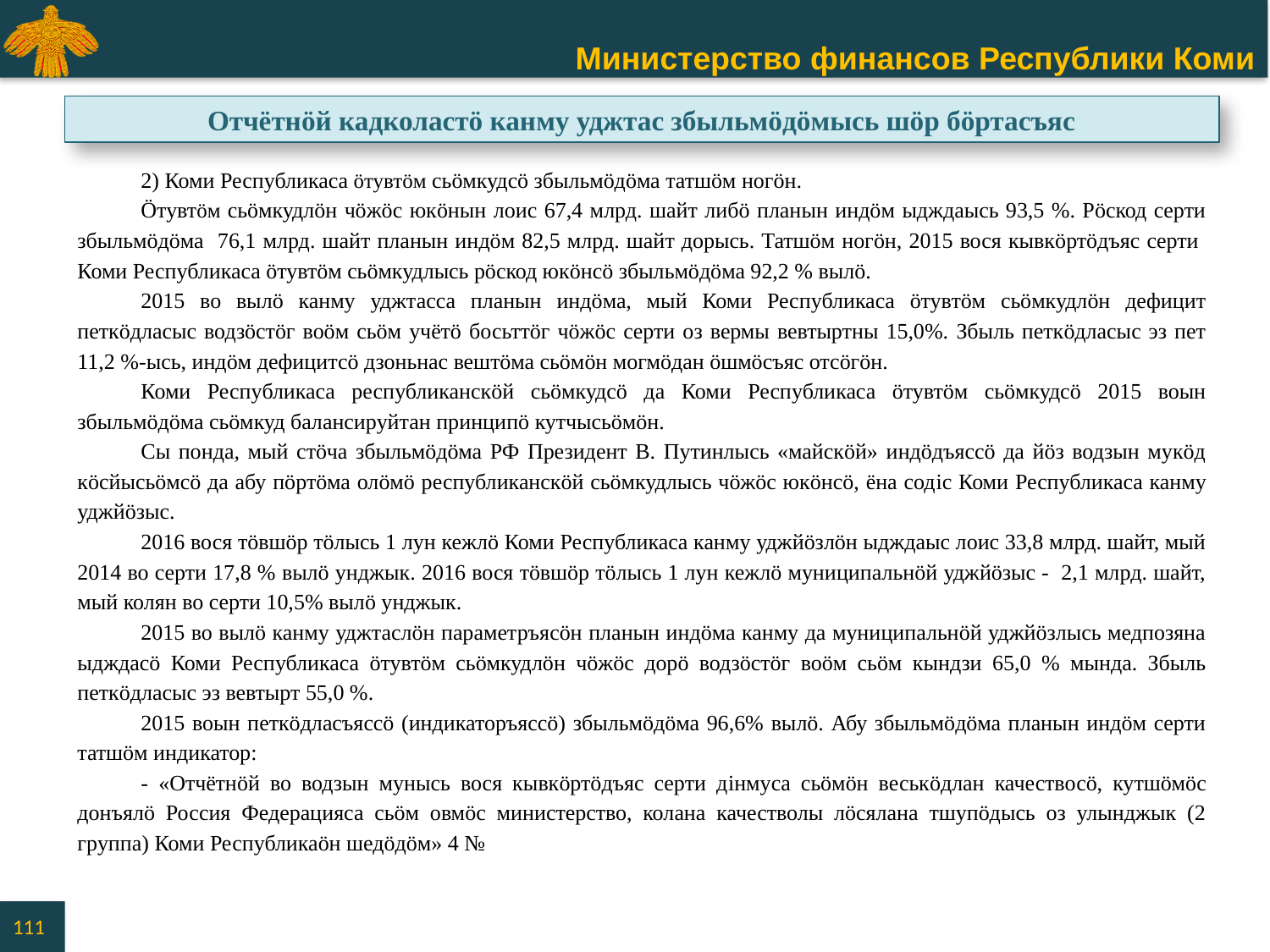

Отчётнӧй кадколастӧ канму уджтас збыльмӧдӧмысь шӧр бӧртасъяс
2) Коми Республикаса ӧтувтӧм сьӧмкудсӧ збыльмӧдӧма татшӧм ногӧн.
Ӧтувтӧм сьӧмкудлӧн чӧжӧс юкӧнын лоис 67,4 млрд. шайт либӧ планын индӧм ыдждаысь 93,5 %. Рӧскод серти збыльмӧдӧма  76,1 млрд. шайт планын индӧм 82,5 млрд. шайт дорысь. Татшӧм ногӧн, 2015 вося кывкӧртӧдъяс серти  Коми Республикаса ӧтувтӧм сьӧмкудлысь рӧскод юкӧнсӧ збыльмӧдӧма 92,2 % вылӧ.
2015 во вылӧ канму уджтасса планын индӧма, мый Коми Республикаса ӧтувтӧм сьӧмкудлӧн дефицит петкӧдласыс водзӧстӧг воӧм сьӧм учётӧ босьттӧг чӧжӧс серти оз вермы вевтыртны 15,0%. Збыль петкӧдласыс эз пет 11,2 %-ысь, индӧм дефицитсӧ дзоньнас вештӧма сьӧмӧн могмӧдан ӧшмӧсъяс отсӧгӧн.
Коми Республикаса республиканскӧй сьӧмкудсӧ да Коми Республикаса ӧтувтӧм сьӧмкудсӧ 2015 воын збыльмӧдӧма сьӧмкуд балансируйтан принципӧ кутчысьӧмӧн.
Сы понда, мый стӧча збыльмӧдӧма РФ Президент В. Путинлысь «майскӧй» индӧдъяссӧ да йӧз водзын мукӧд кӧсйысьӧмсӧ да абу пӧртӧма олӧмӧ республиканскӧй сьӧмкудлысь чӧжӧс юкӧнсӧ, ёна содiс Коми Республикаса канму уджйӧзыс.
2016 вося тӧвшӧр тӧлысь 1 лун кежлӧ Коми Республикаса канму уджйӧзлӧн ыдждаыс лоис 33,8 млрд. шайт, мый 2014 во серти 17,8 % вылӧ унджык. 2016 вося тӧвшӧр тӧлысь 1 лун кежлӧ муниципальнӧй уджйӧзыс -  2,1 млрд. шайт, мый колян во серти 10,5% вылӧ унджык.
2015 во вылӧ канму уджтаслӧн параметръясӧн планын индӧма канму да муниципальнӧй уджйӧзлысь медпозяна ыдждасӧ Коми Республикаса ӧтувтӧм сьӧмкудлӧн чӧжӧс дорӧ водзӧстӧг воӧм сьӧм кындзи 65,0 % мында. Збыль петкӧдласыс эз вевтырт 55,0 %.
2015 воын петкӧдласъяссӧ (индикаторъяссӧ) збыльмӧдӧма 96,6% вылӧ. Абу збыльмӧдӧма планын индӧм серти татшӧм индикатор:
- «Отчётнӧй во водзын мунысь вося кывкӧртӧдъяс серти дiнмуса сьӧмӧн веськӧдлан качествосӧ, кутшӧмӧс донъялӧ Россия Федерацияса сьӧм овмӧс министерство, колана качестволы лӧсялана тшупӧдысь оз улынджык (2 группа) Коми Республикаӧн шедӧдӧм» 4 №
111